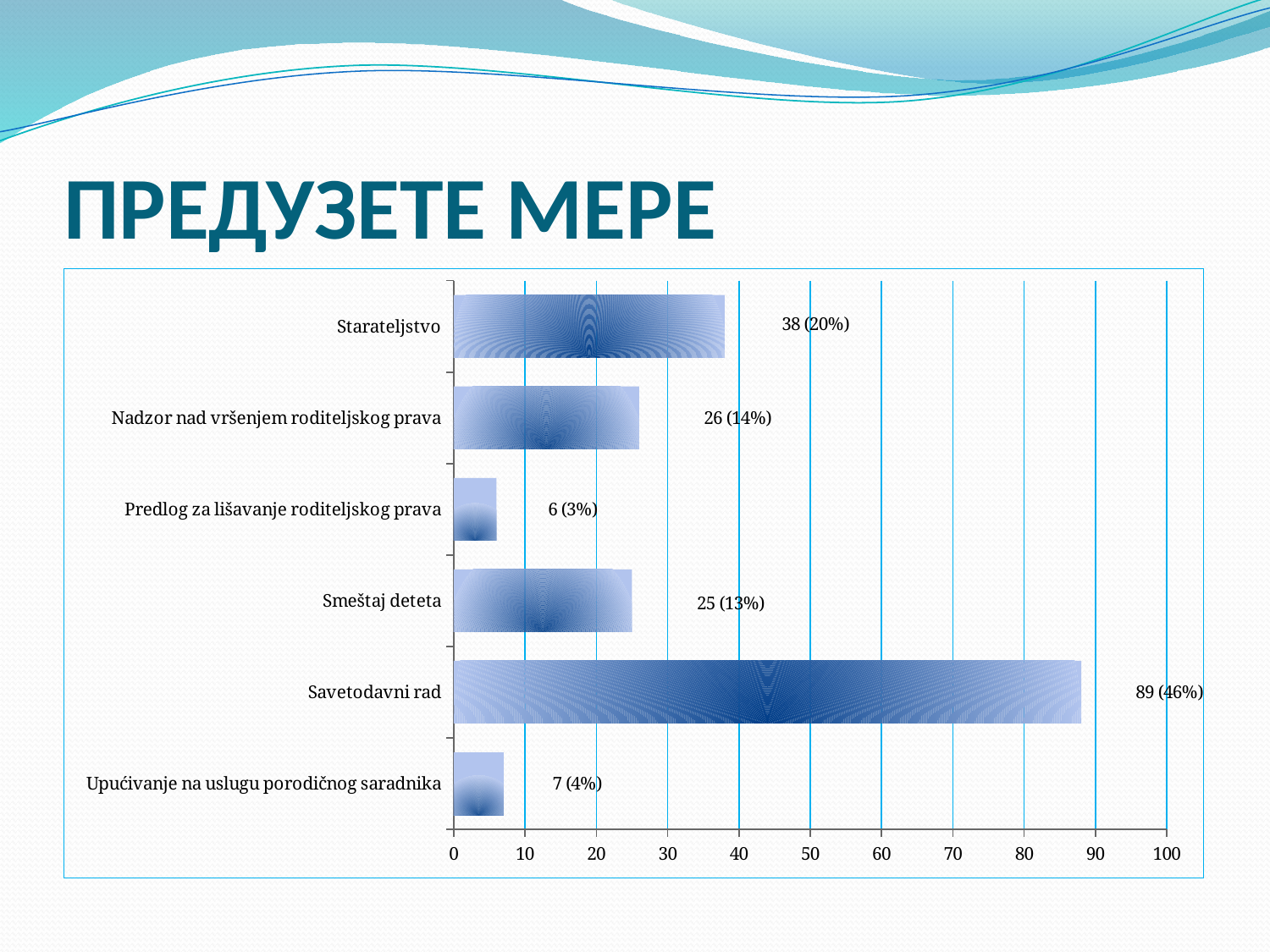

# ПРЕДУЗЕТЕ МЕРЕ

### Chart

| Category | Series 1 |
|---|---|
| Upućivanje na uslugu porodičnog saradnika | 7.0 |
| Savetodavni rad | 88.0 |
| Smeštaj deteta | 25.0 |
| Predlog za lišavanje roditeljskog prava | 6.0 |
| Nadzor nad vršenjem roditeljskog prava | 26.0 |
| Starateljstvo | 38.0 |